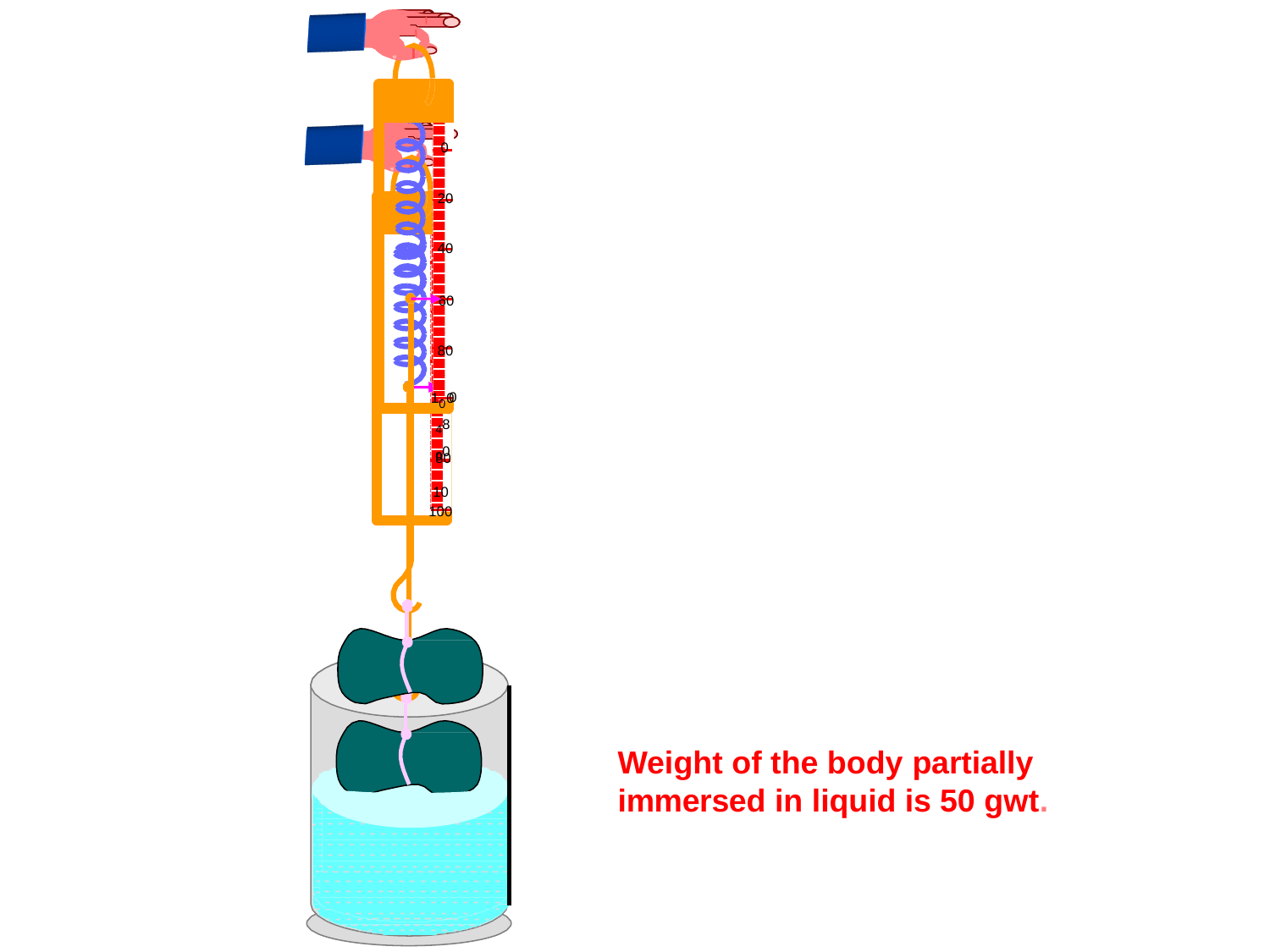

0

20

40

60

80

20

400

2600

4800

10
0 0
1
0
60
80

100

Weight of the body partially  immersed in liquid is 50 gwt.